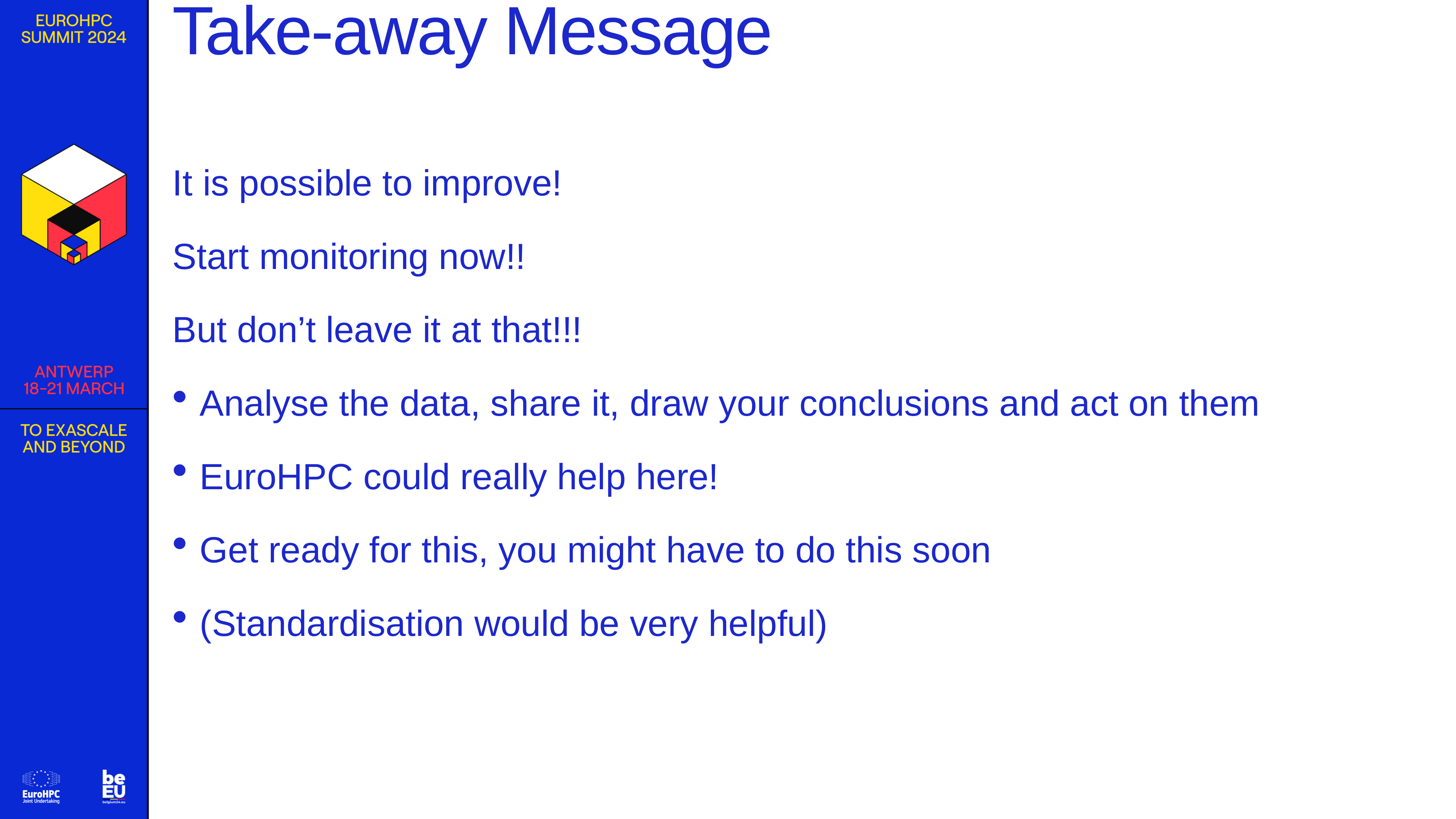

# Take-away Message
It is possible to improve!
Start monitoring now!!
But don’t leave it at that!!!
Analyse the data, share it, draw your conclusions and act on them
EuroHPC could really help here!
Get ready for this, you might have to do this soon
(Standardisation would be very helpful)